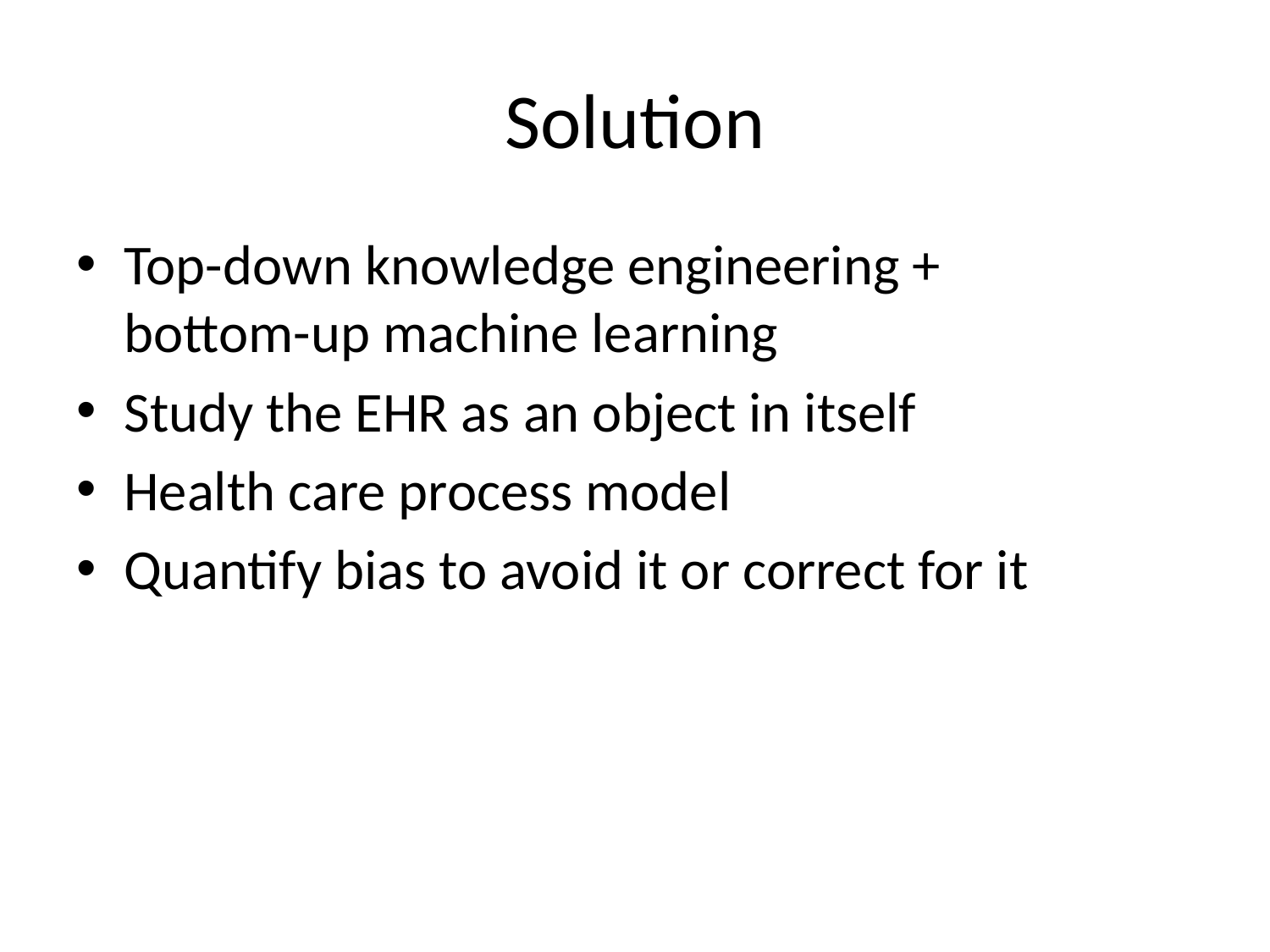

# Solution
Top-down knowledge engineering +
bottom-up machine learning
Study the EHR as an object in itself
Health care process model
Quantify bias to avoid it or correct for it